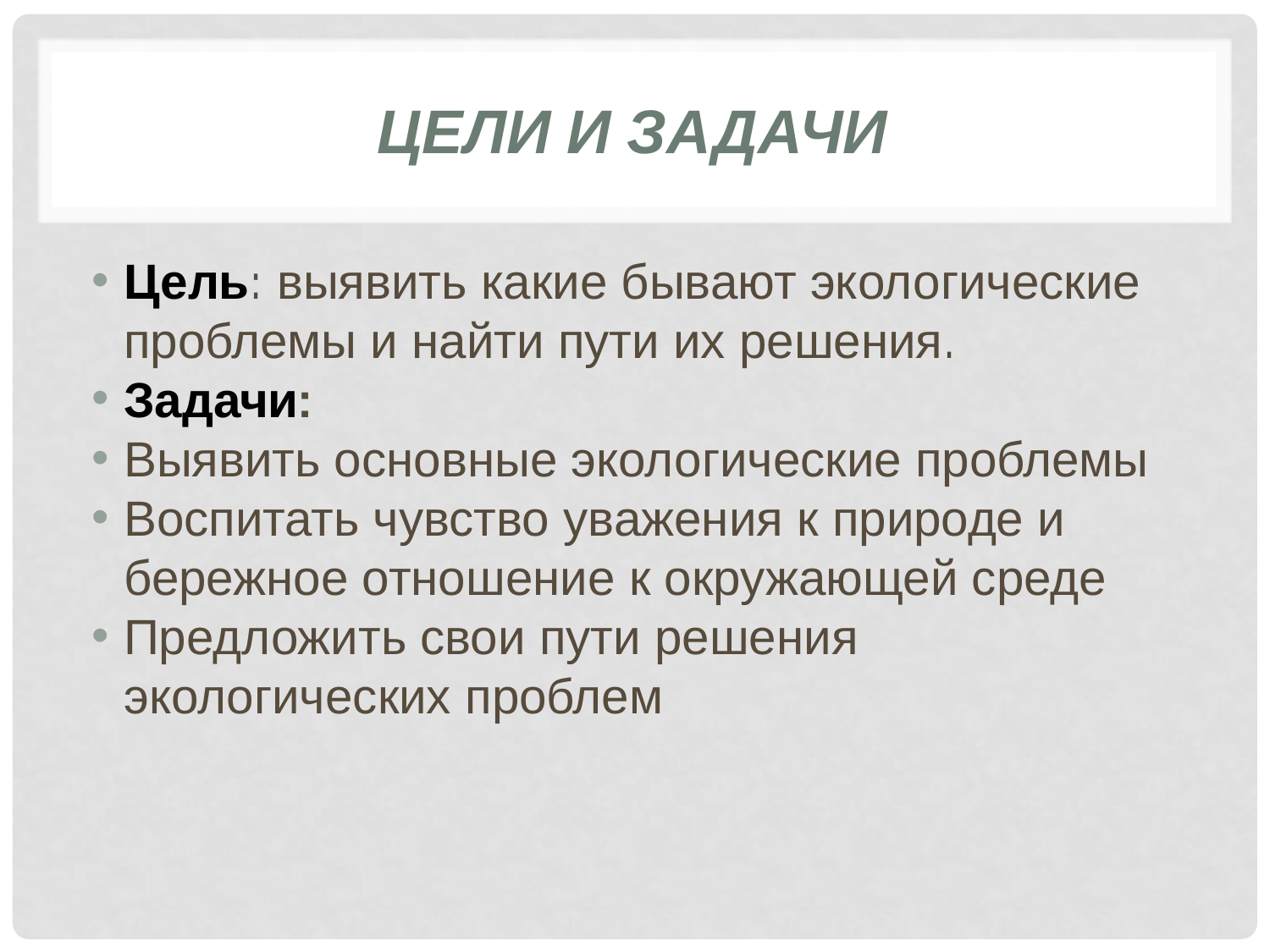

# Цели и задачи
Цель: выявить какие бывают экологические проблемы и найти пути их решения.
Задачи:
Выявить основные экологические проблемы
Воспитать чувство уважения к природе и бережное отношение к окружающей среде
Предложить свои пути решения экологических проблем